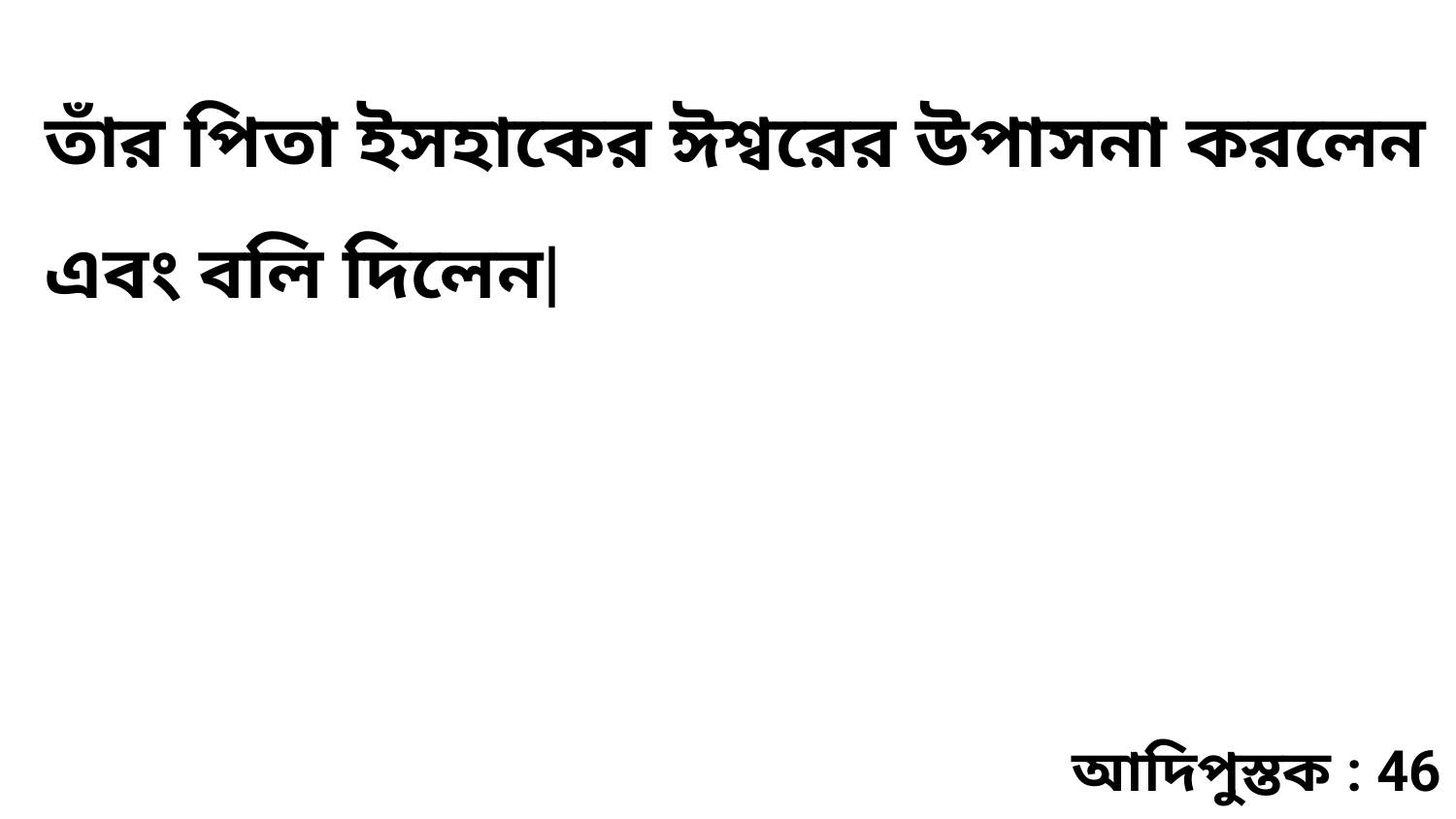

তাঁর পিতা ইসহাকের ঈশ্বরের উপাসনা করলেন এবং বলি দিলেন|
আদিপুস্তক : 46